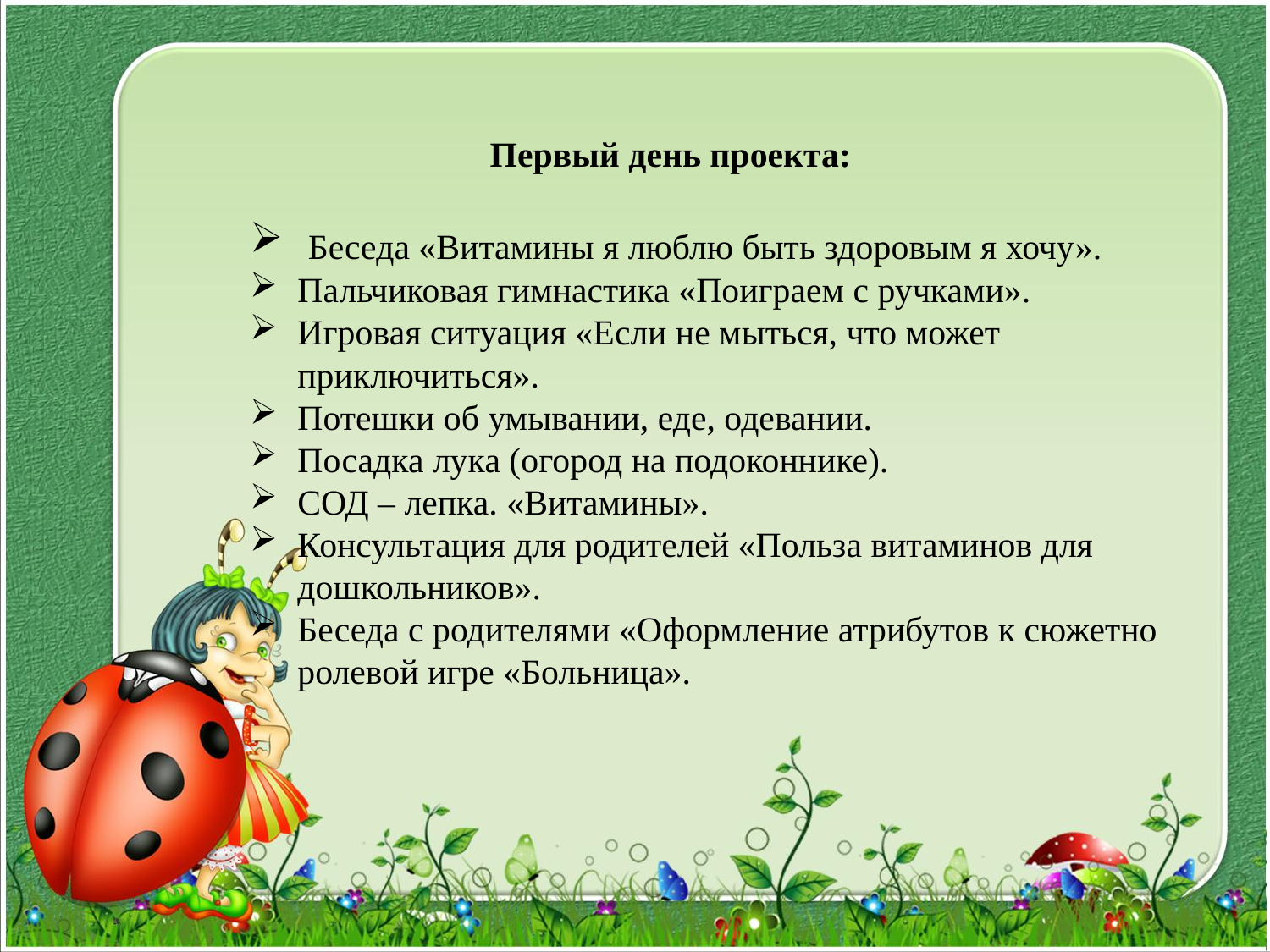

Первый день проекта:

 Беседа «Витамины я люблю быть здоровым я хочу».
Пальчиковая гимнастика «Поиграем с ручками».
Игровая ситуация «Если не мыться, что может приключиться».
Потешки об умывании, еде, одевании.
Посадка лука (огород на подоконнике).
СОД – лепка. «Витамины».
Консультация для родителей «Польза витаминов для дошкольников».
Беседа с родителями «Оформление атрибутов к сюжетно ролевой игре «Больница».